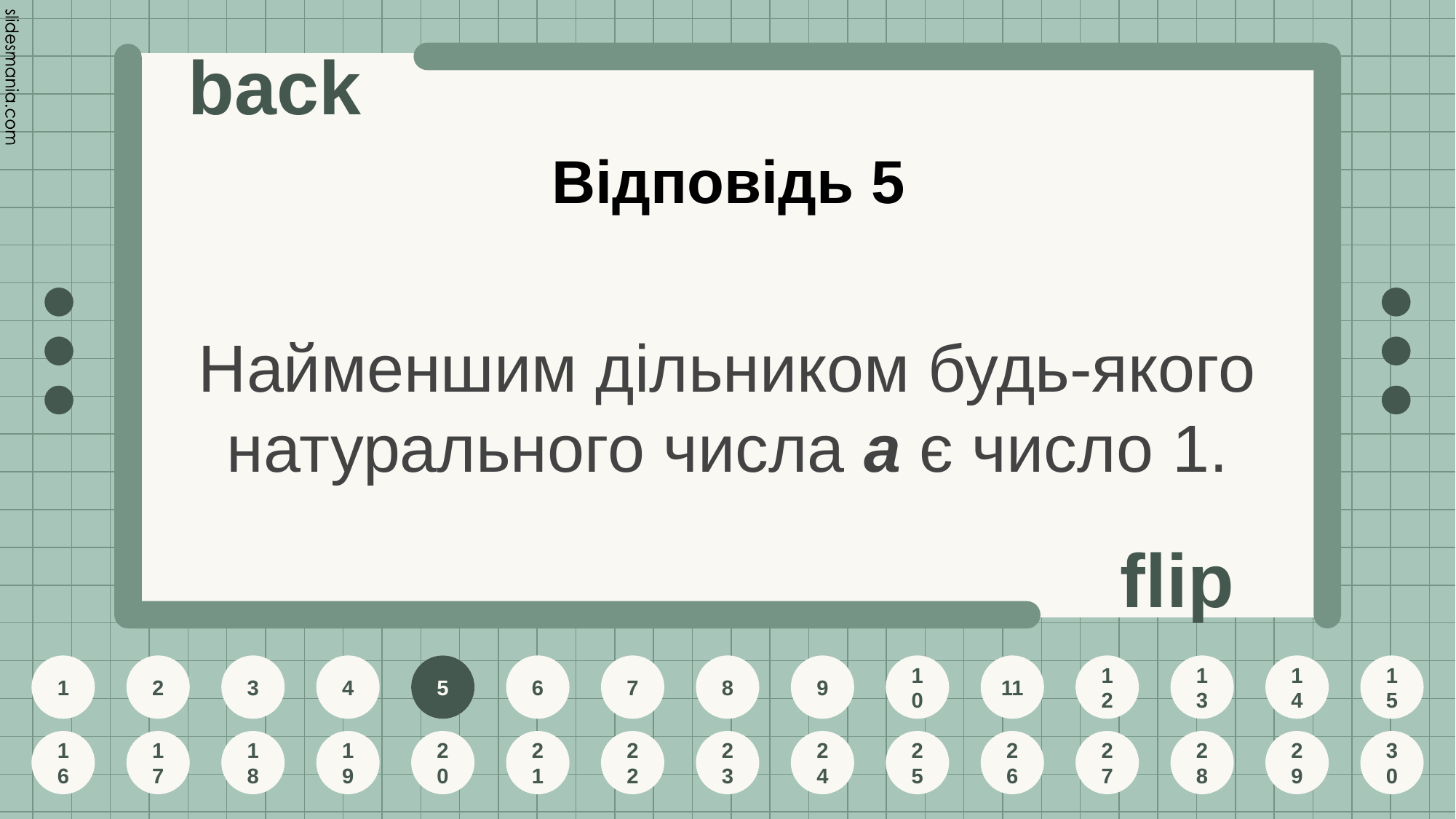

# Відповідь 5
Найменшим дільником будь-якого натурального числа а є число 1.

5